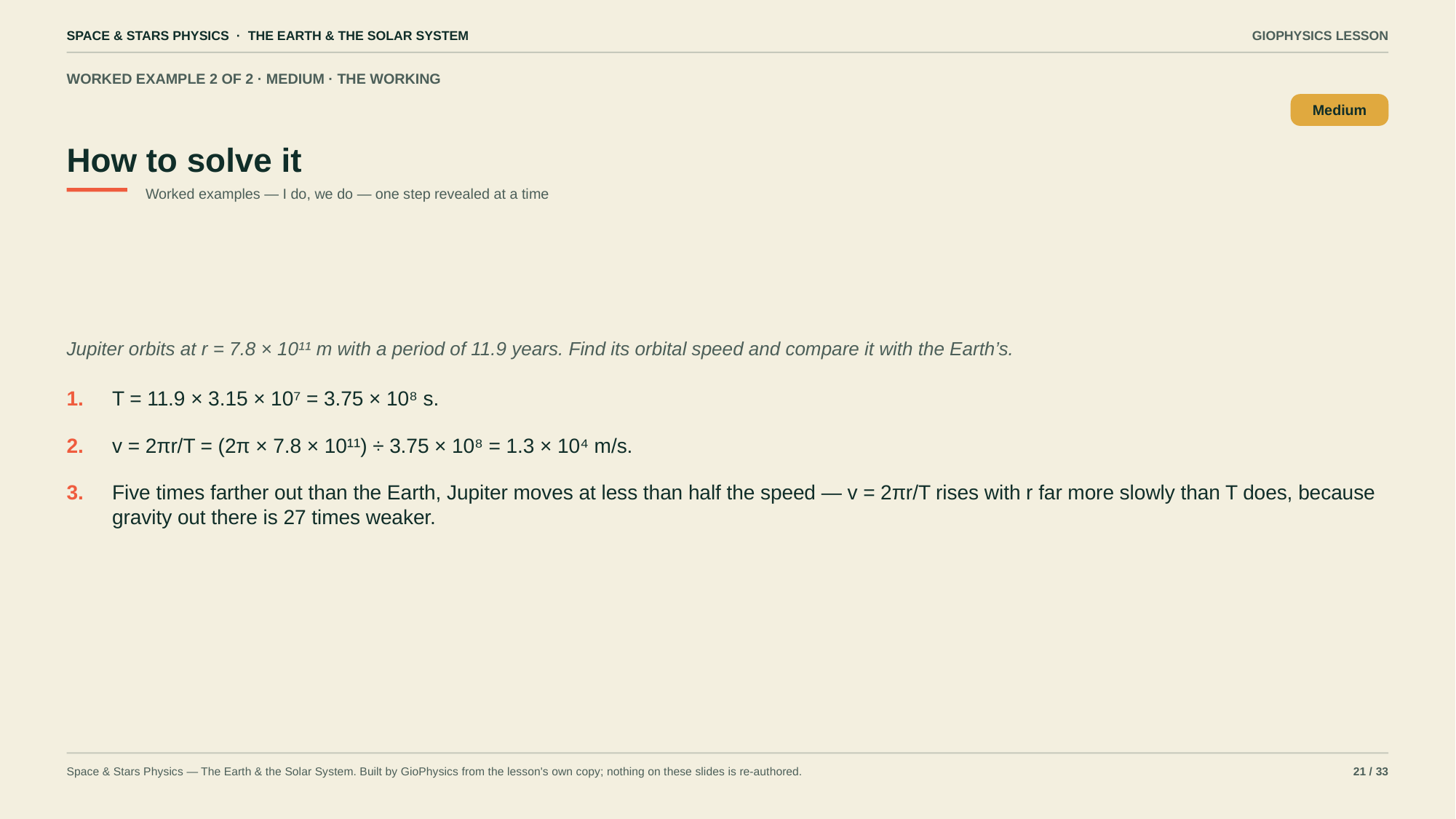

SPACE & STARS PHYSICS  ·  THE EARTH & THE SOLAR SYSTEM
GIOPHYSICS LESSON

WORKED EXAMPLE 2 OF 2 · MEDIUM · THE WORKING
How to solve it

Medium
Worked examples — I do, we do — one step revealed at a time

Jupiter orbits at r = 7.8 × 10¹¹ m with a period of 11.9 years. Find its orbital speed and compare it with the Earth’s.
1.
T = 11.9 × 3.15 × 10⁷ = 3.75 × 10⁸ s.
2.
v = 2πr/T = (2π × 7.8 × 10¹¹) ÷ 3.75 × 10⁸ = 1.3 × 10⁴ m/s.
3.
Five times farther out than the Earth, Jupiter moves at less than half the speed — v = 2πr/T rises with r far more slowly than T does, because gravity out there is 27 times weaker.

Space & Stars Physics — The Earth & the Solar System. Built by GioPhysics from the lesson's own copy; nothing on these slides is re-authored.
21 / 33